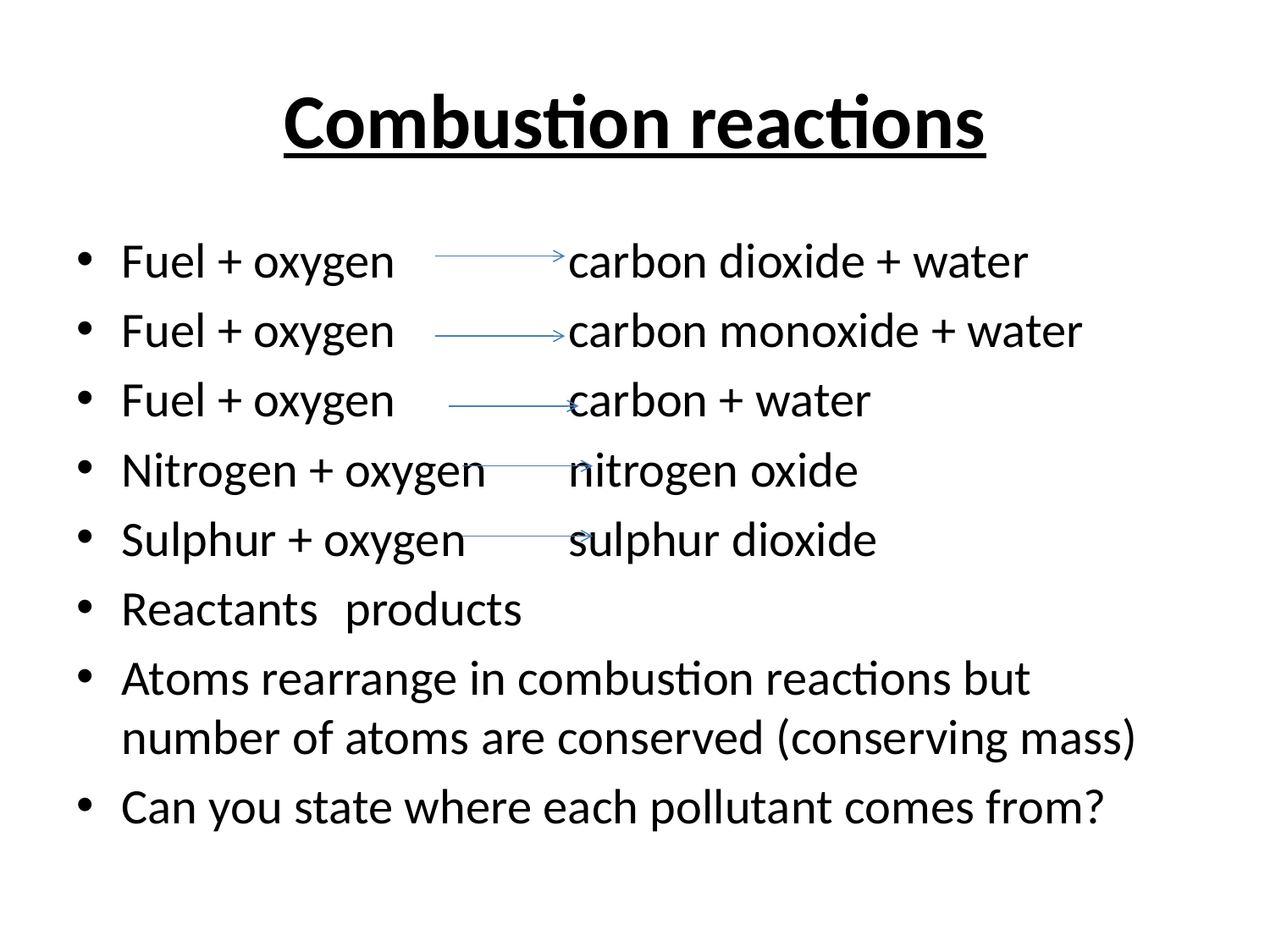

# Combustion reactions
Fuel + oxygen		carbon dioxide + water
Fuel + oxygen		carbon monoxide + water
Fuel + oxygen		carbon + water
Nitrogen + oxygen	nitrogen oxide
Sulphur + oxygen	sulphur dioxide
Reactants		products
Atoms rearrange in combustion reactions but number of atoms are conserved (conserving mass)
Can you state where each pollutant comes from?